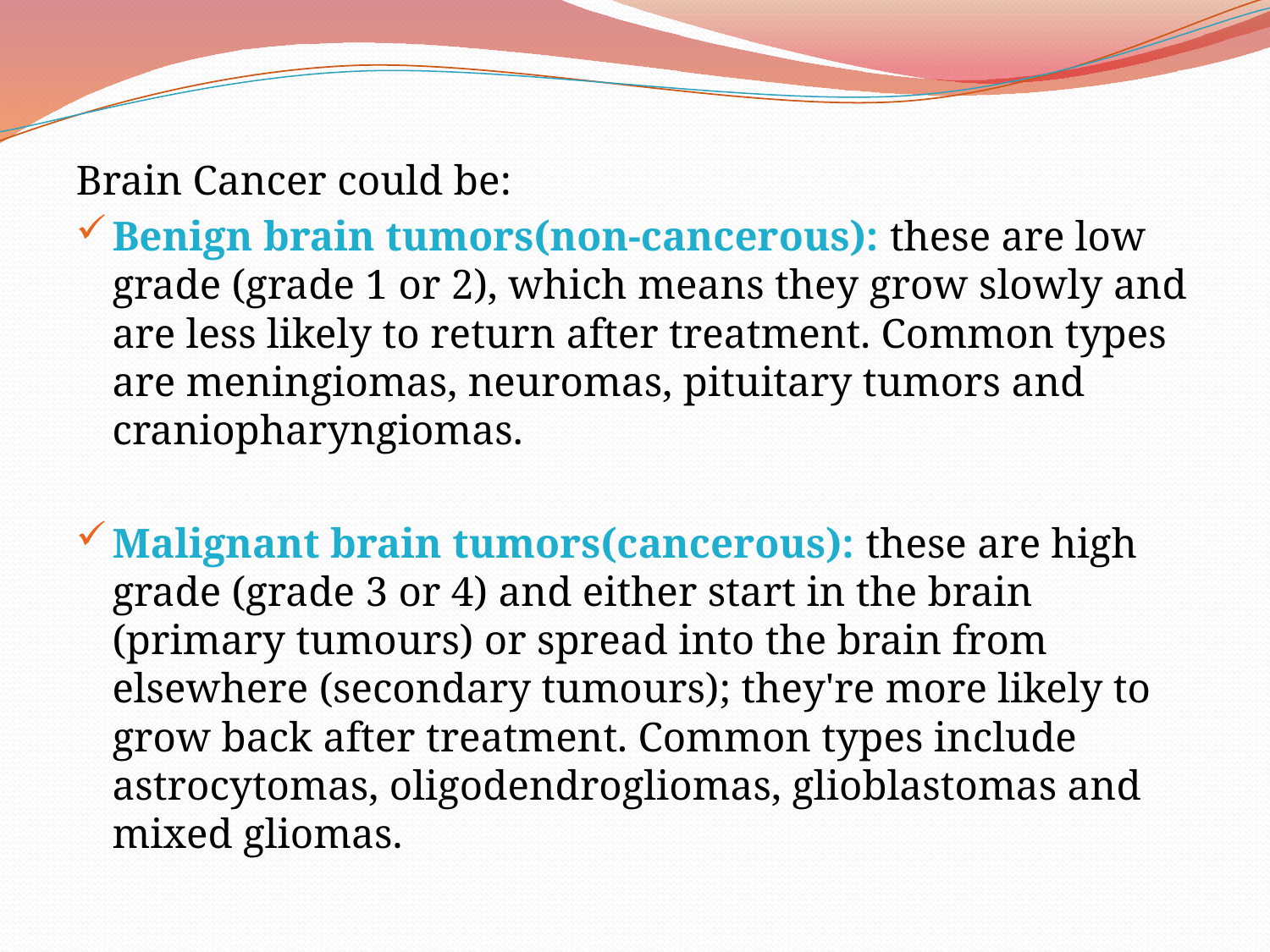

Brain Cancer could be:
Benign brain tumors(non-cancerous): these are low grade (grade 1 or 2), which means they grow slowly and are less likely to return after treatment. Common types are meningiomas, neuromas, pituitary tumors and craniopharyngiomas.

Malignant brain tumors(cancerous): these are high grade (grade 3 or 4) and either start in the brain (primary tumours) or spread into the brain from elsewhere (secondary tumours); they're more likely to grow back after treatment. Common types include astrocytomas, oligodendrogliomas, glioblastomas and mixed gliomas.